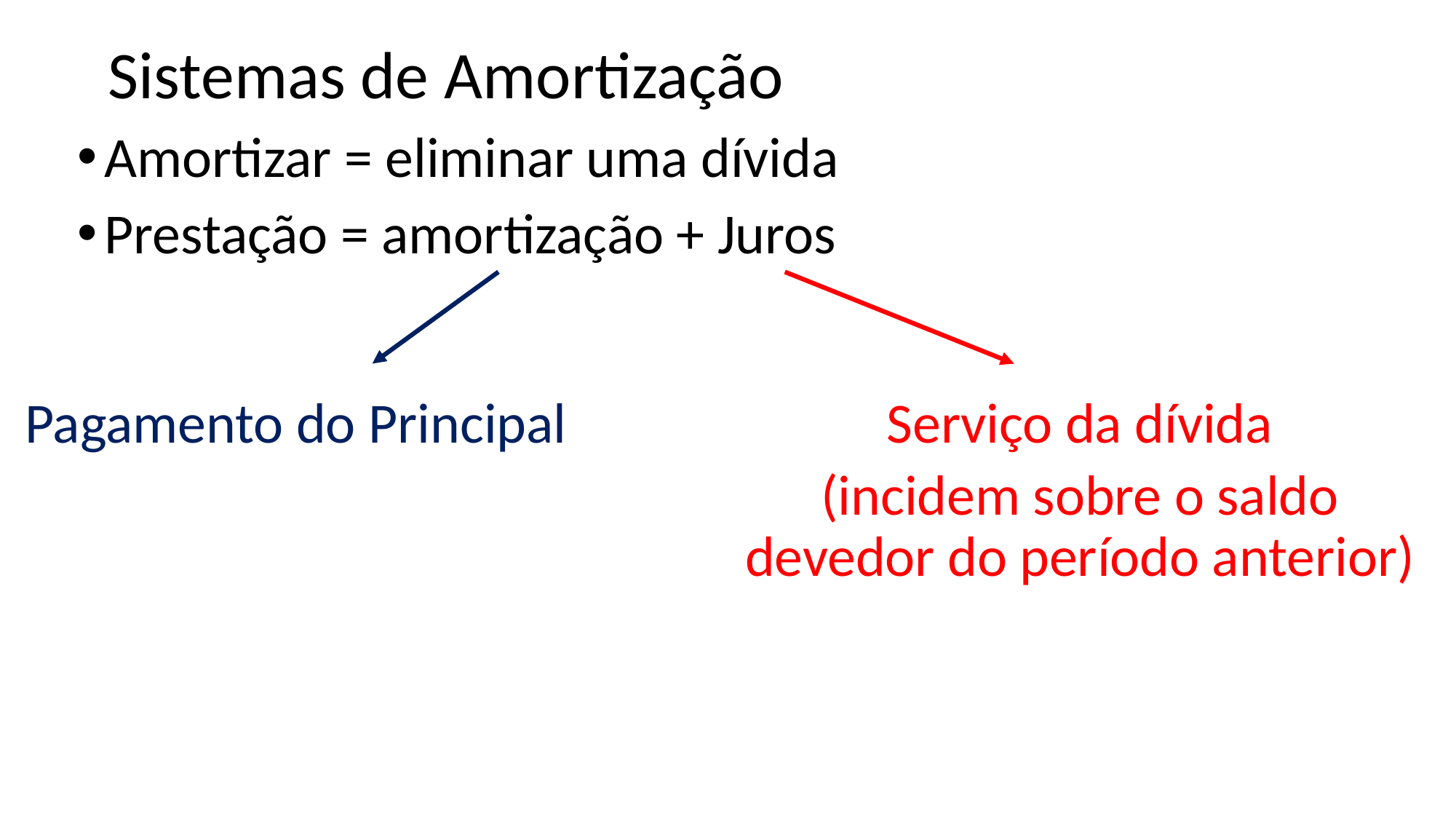

# Sistemas de Amortização
Amortizar = eliminar uma dívida
Prestação = amortização + Juros
Pagamento do Principal
Serviço da dívida
(incidem sobre o saldo devedor do período anterior)